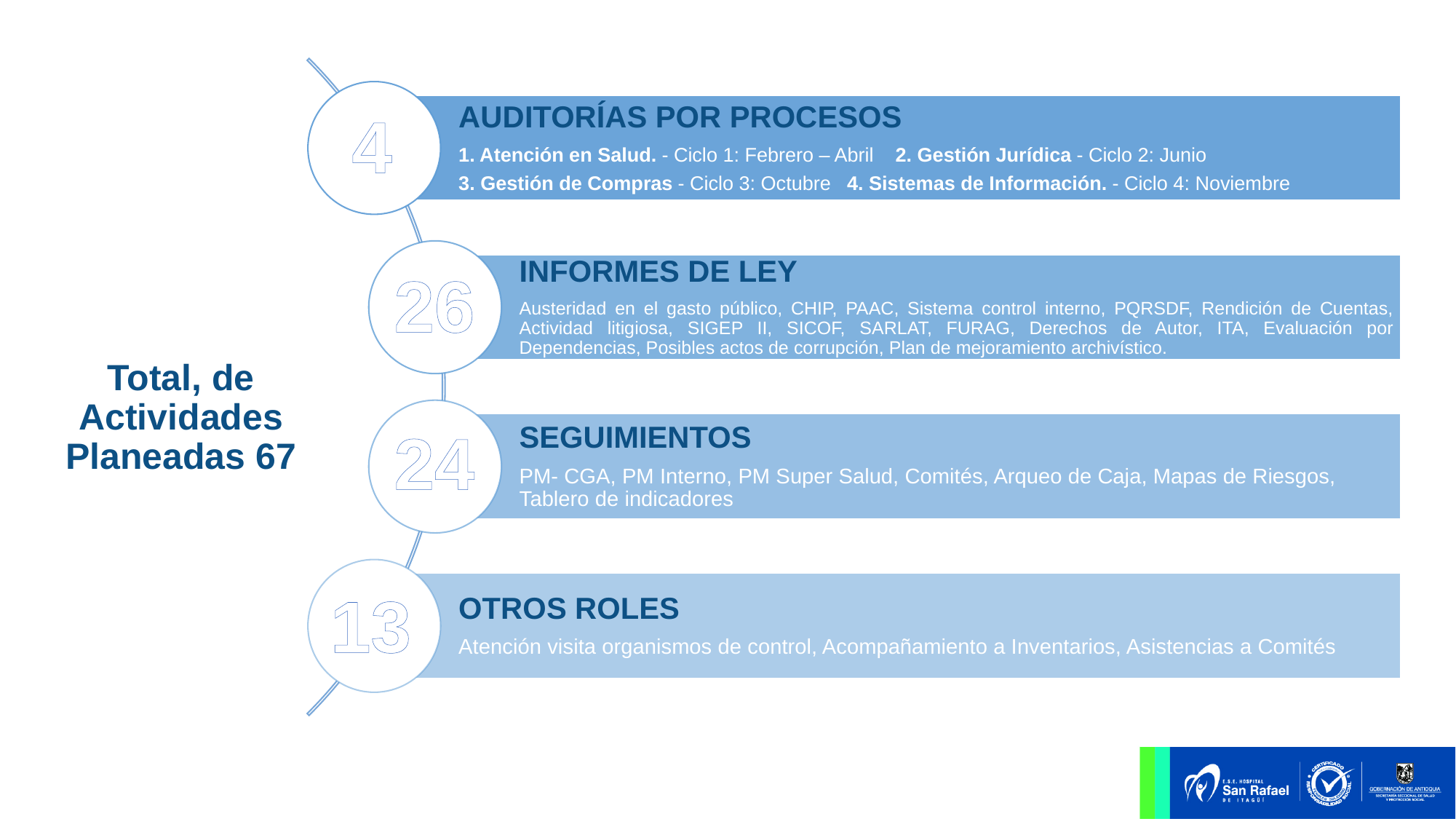

AUDITORÍAS POR PROCESOS
1. Atención en Salud. - Ciclo 1: Febrero – Abril    2. Gestión Jurídica - Ciclo 2: Junio
3. Gestión de Compras - Ciclo 3: Octubre   4. Sistemas de Información. - Ciclo 4: Noviembre
INFORMES DE LEY
Austeridad en el gasto público, CHIP, PAAC, Sistema control interno, PQRSDF, Rendición de Cuentas, Actividad litigiosa, SIGEP II, SICOF, SARLAT, FURAG, Derechos de Autor, ITA, Evaluación por Dependencias, Posibles actos de corrupción, Plan de mejoramiento archivístico.
SEGUIMIENTOS
PM- CGA, PM Interno, PM Super Salud, Comités, Arqueo de Caja, Mapas de Riesgos, Tablero de indicadores
OTROS ROLES
Atención visita organismos de control, Acompañamiento a Inventarios, Asistencias a Comités
4
26

Total, de Actividades Planeadas 67

24
13